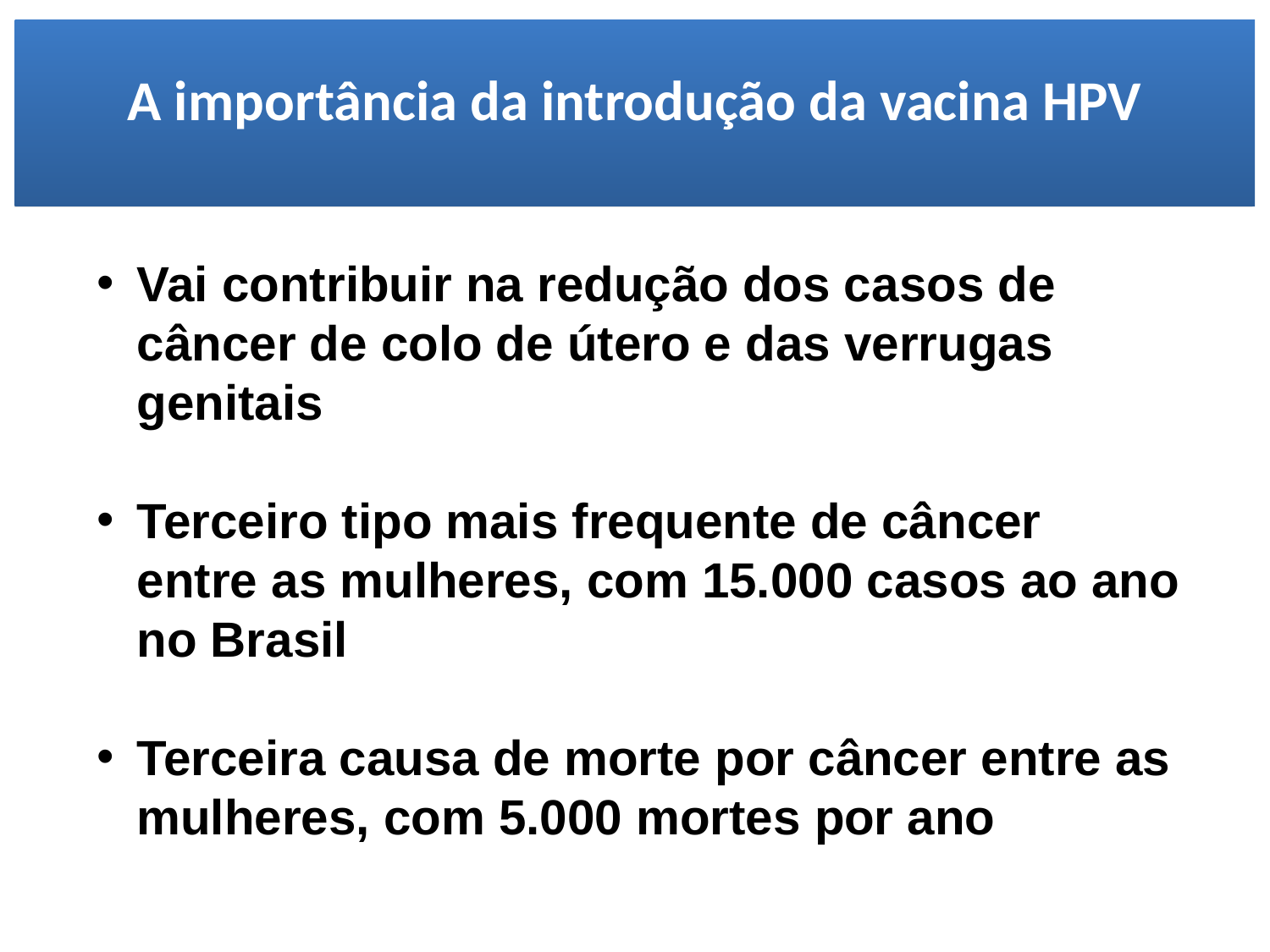

A importância da introdução da vacina HPV

Vai contribuir na redução dos casos de câncer de colo de útero e das verrugas genitais

Terceiro tipo mais frequente de câncer  entre as mulheres, com 15.000 casos ao ano no Brasil

Terceira causa de morte por câncer entre as mulheres, com 5.000 mortes por ano